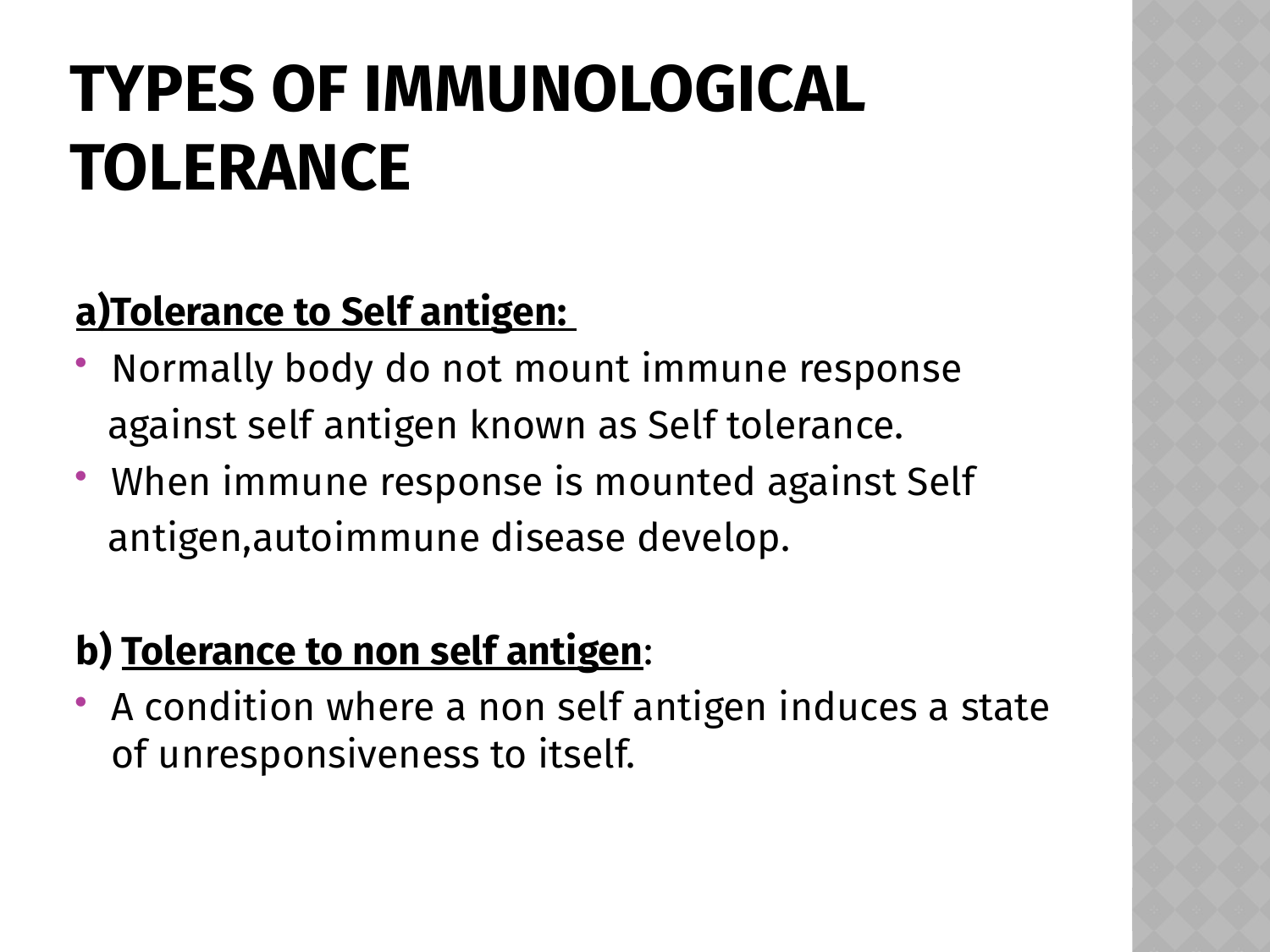

# Types of immunological tolerance

a)Tolerance to Self antigen:
Normally body do not mount immune response
   against self antigen known as Self tolerance.
When immune response is mounted against Self
   antigen,autoimmune disease develop.

b) Tolerance to non self antigen:
A condition where a non self antigen induces a state of unresponsiveness to itself.